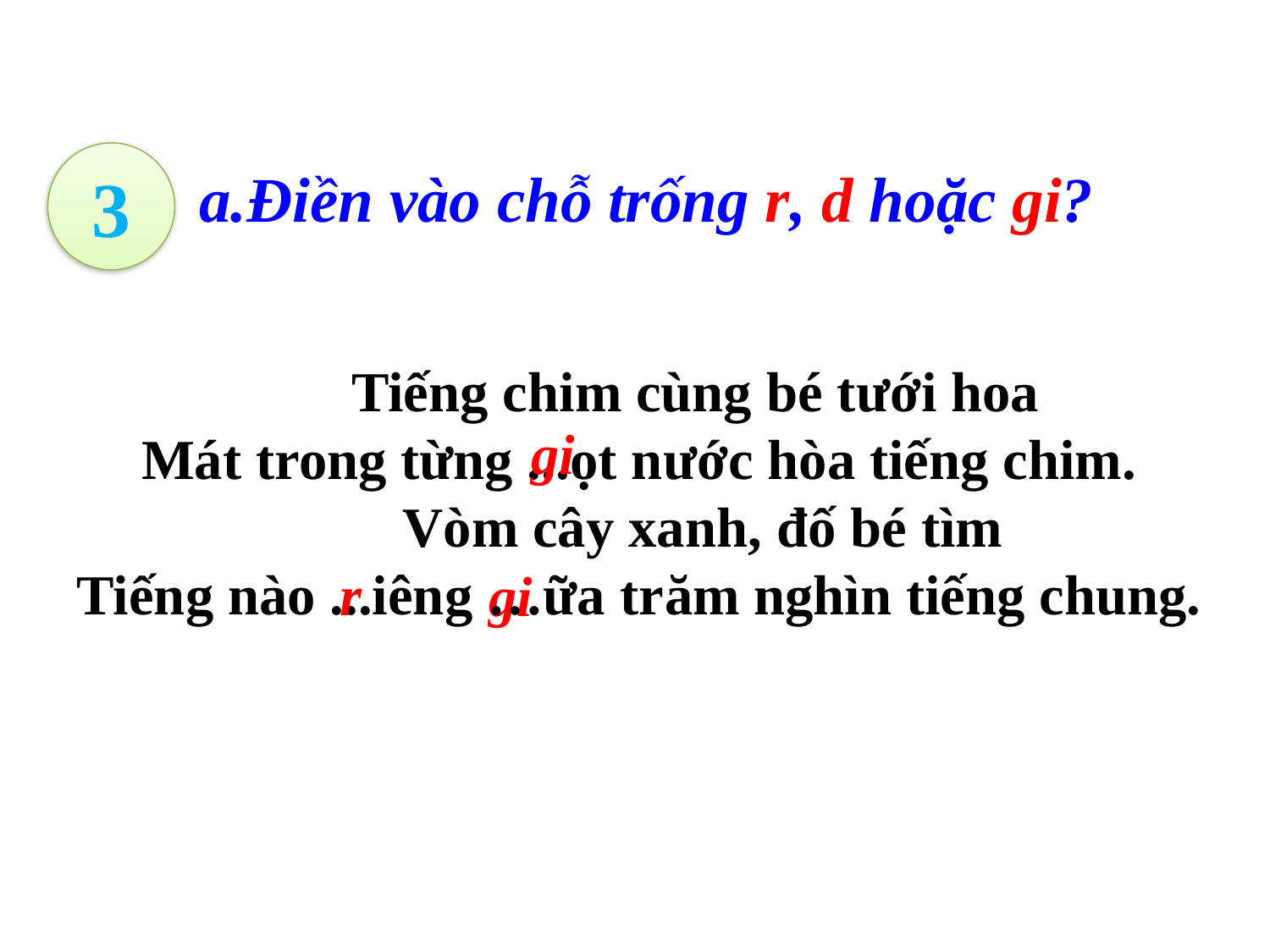

3
a.Điền vào chỗ trống r, d hoặc gi?
	Tiếng chim cùng bé tưới hoa
Mát trong từng ...ọt nước hòa tiếng chim.
 	Vòm cây xanh, đố bé tìm
Tiếng nào ...iêng …ữa trăm nghìn tiếng chung.
gi
r
gi